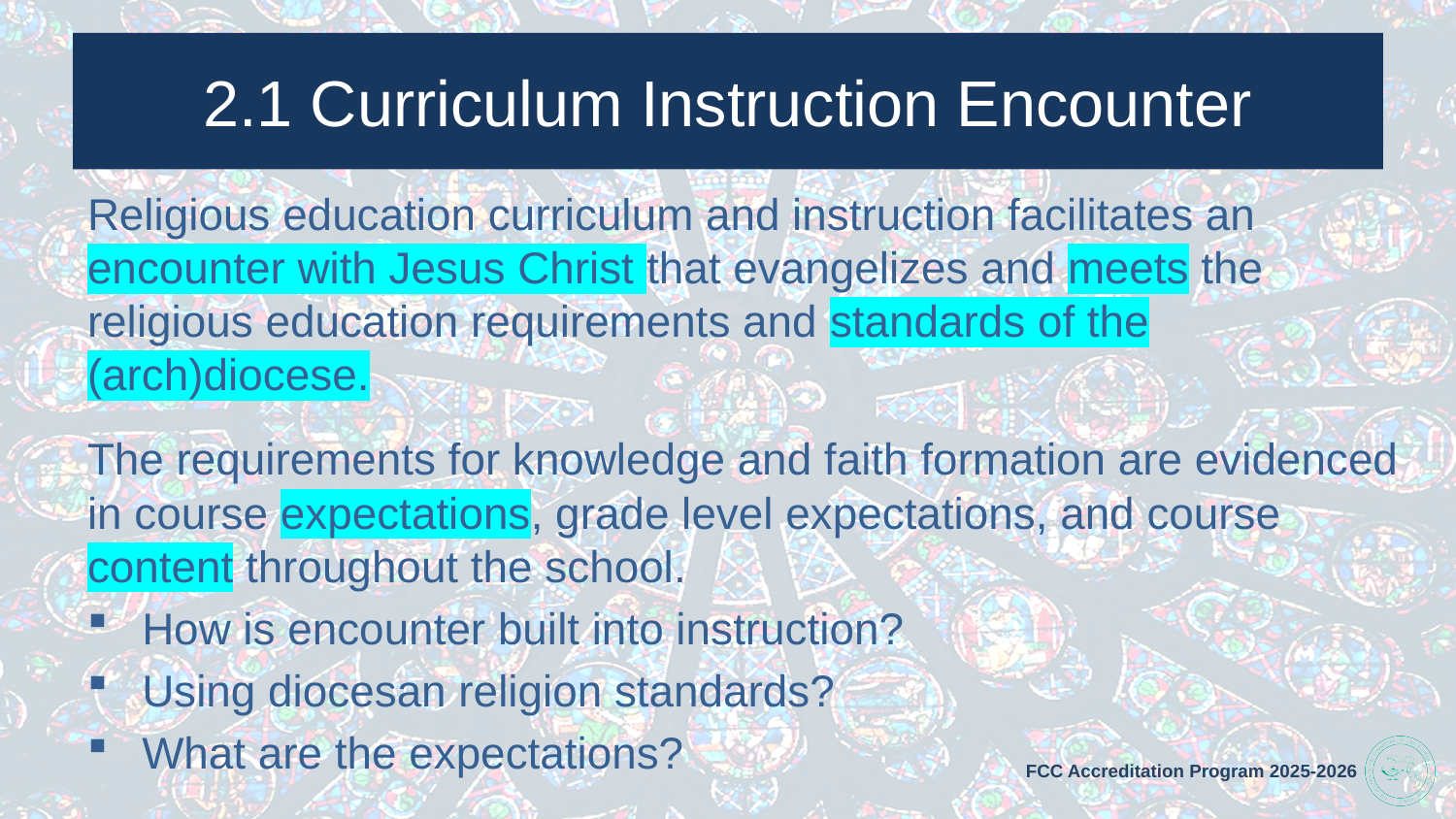

# 2.1 Curriculum Instruction Encounter
Religious education curriculum and instruction facilitates an encounter with Jesus Christ that evangelizes and meets the religious education requirements and standards of the (arch)diocese.

The requirements for knowledge and faith formation are evidenced in course expectations, grade level expectations, and course content throughout the school.
How is encounter built into instruction?
Using diocesan religion standards?
What are the expectations?